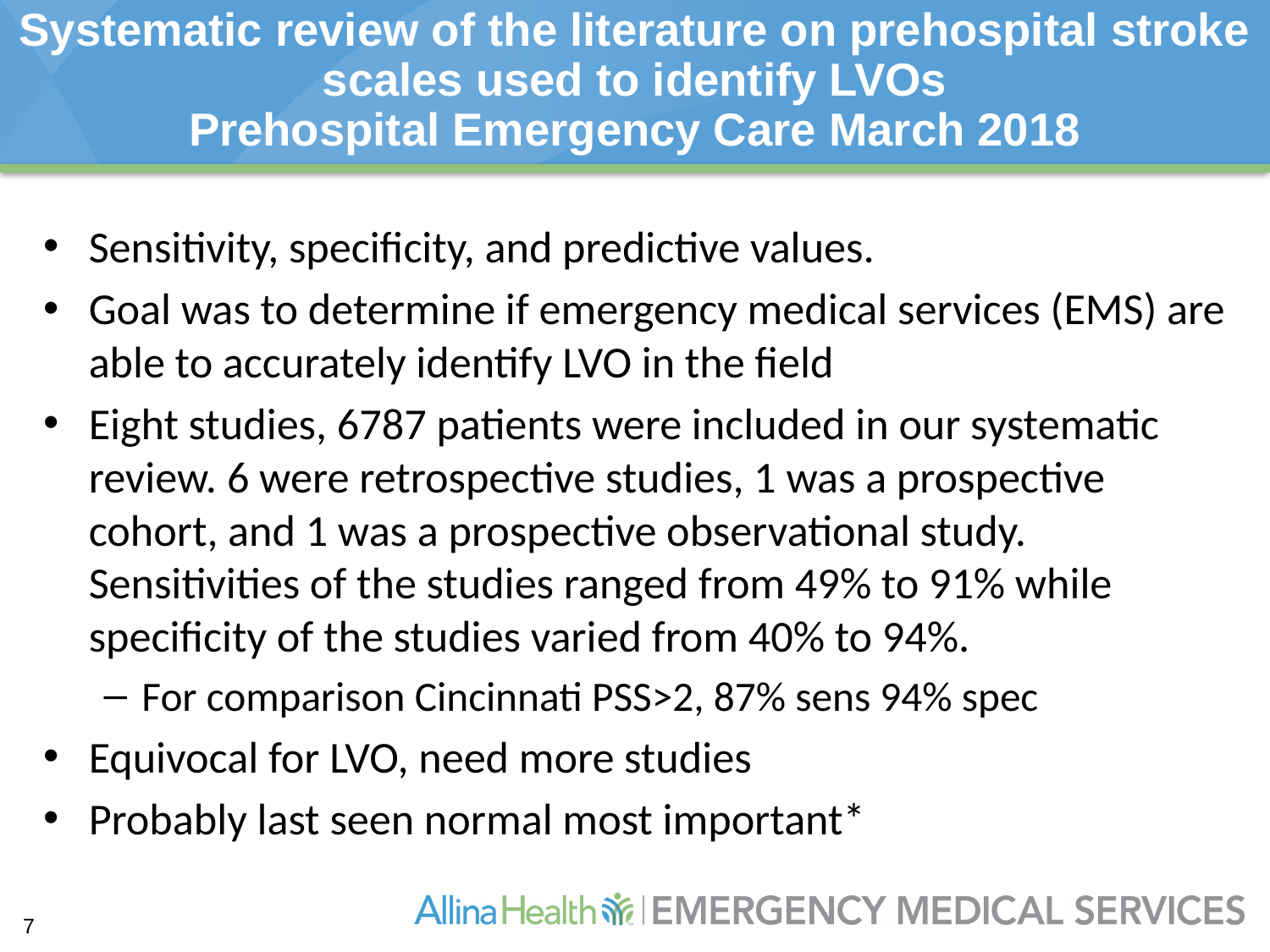

# Systematic review of the literature on prehospital stroke scales used to identify LVOs Prehospital Emergency Care March 2018
Sensitivity, specificity, and predictive values.
Goal was to determine if emergency medical services (EMS) are able to accurately identify LVO in the field
Eight studies, 6787 patients were included in our systematic review. 6 were retrospective studies, 1 was a prospective cohort, and 1 was a prospective observational study. Sensitivities of the studies ranged from 49% to 91% while specificity of the studies varied from 40% to 94%.
For comparison Cincinnati PSS>2, 87% sens 94% spec
Equivocal for LVO, need more studies
Probably last seen normal most important*
7